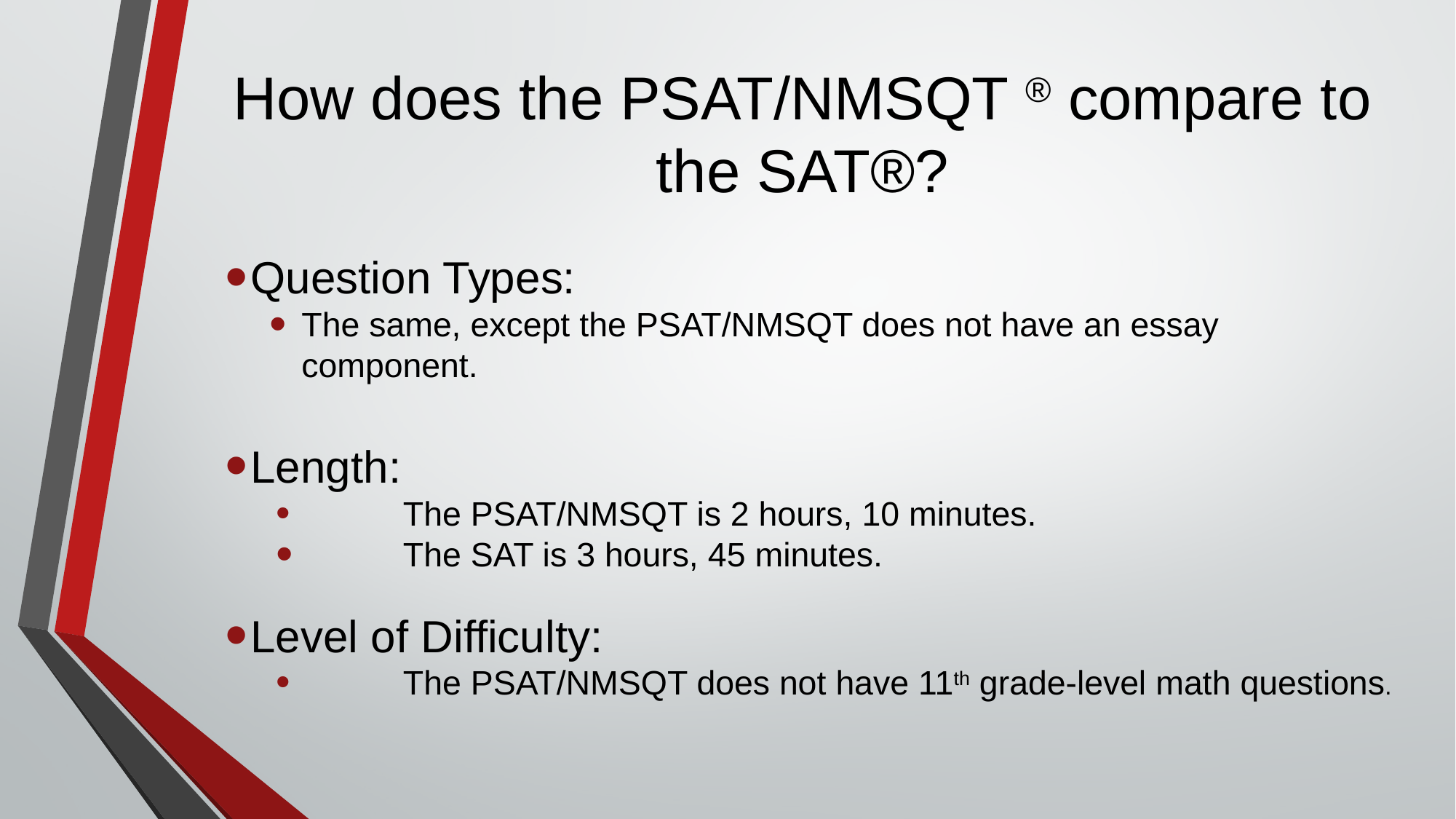

# How does the PSAT/NMSQT ® compare to the SAT®?
Question Types:
The same, except the PSAT/NMSQT does not have an essay component.

Length:
	The PSAT/NMSQT is 2 hours, 10 minutes.
	The SAT is 3 hours, 45 minutes.

Level of Difficulty:
	The PSAT/NMSQT does not have 11th grade-level math questions.